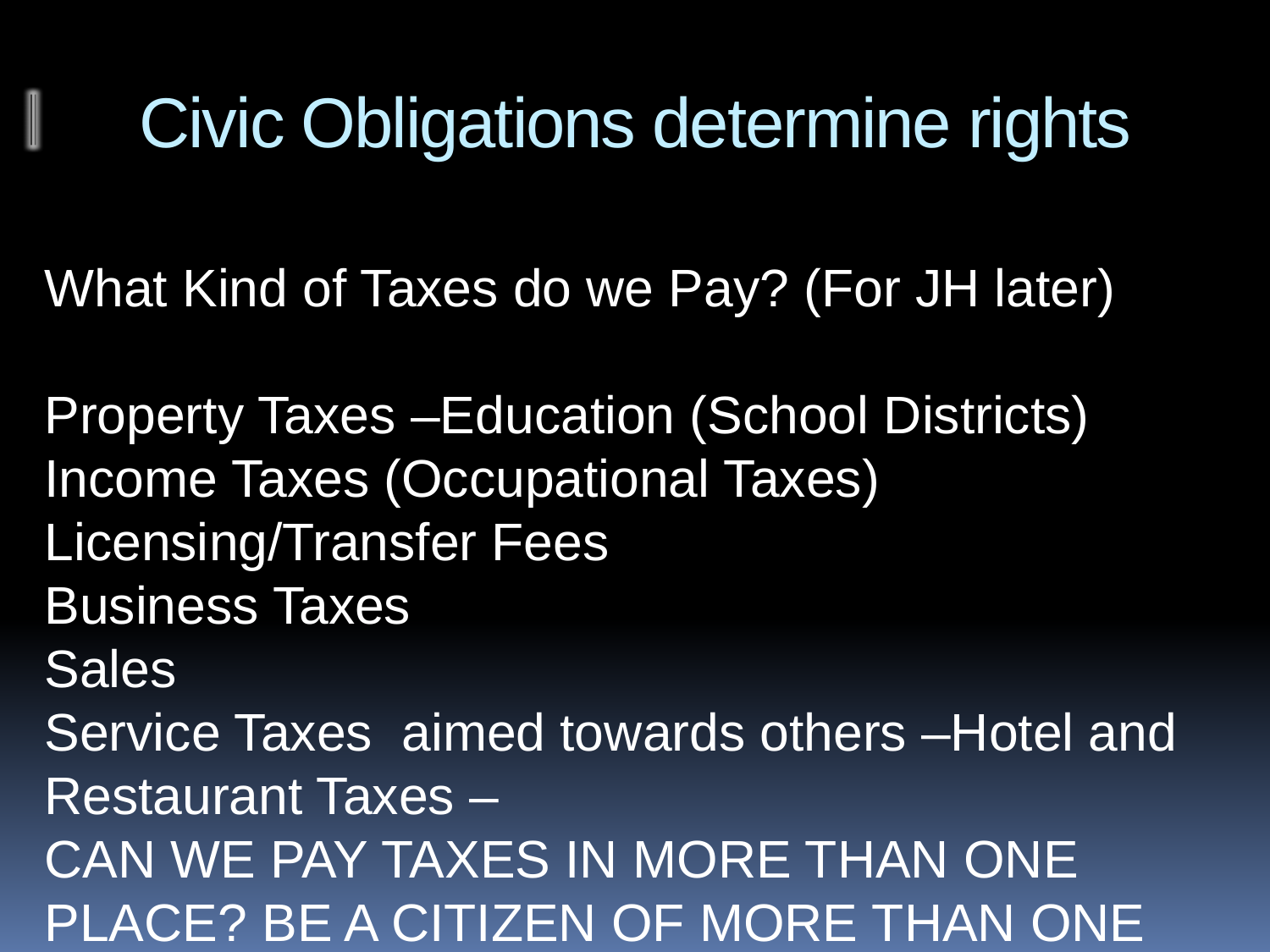

# Civic Obligations determine rights
What Kind of Taxes do we Pay? (For JH later)

Property Taxes –Education (School Districts)
Income Taxes (Occupational Taxes)
Licensing/Transfer Fees
Business Taxes
Sales
Service Taxes  aimed towards others –Hotel and Restaurant Taxes –
CAN WE PAY TAXES IN MORE THAN ONE PLACE? BE A CITIZEN OF MORE THAN ONE CITY?